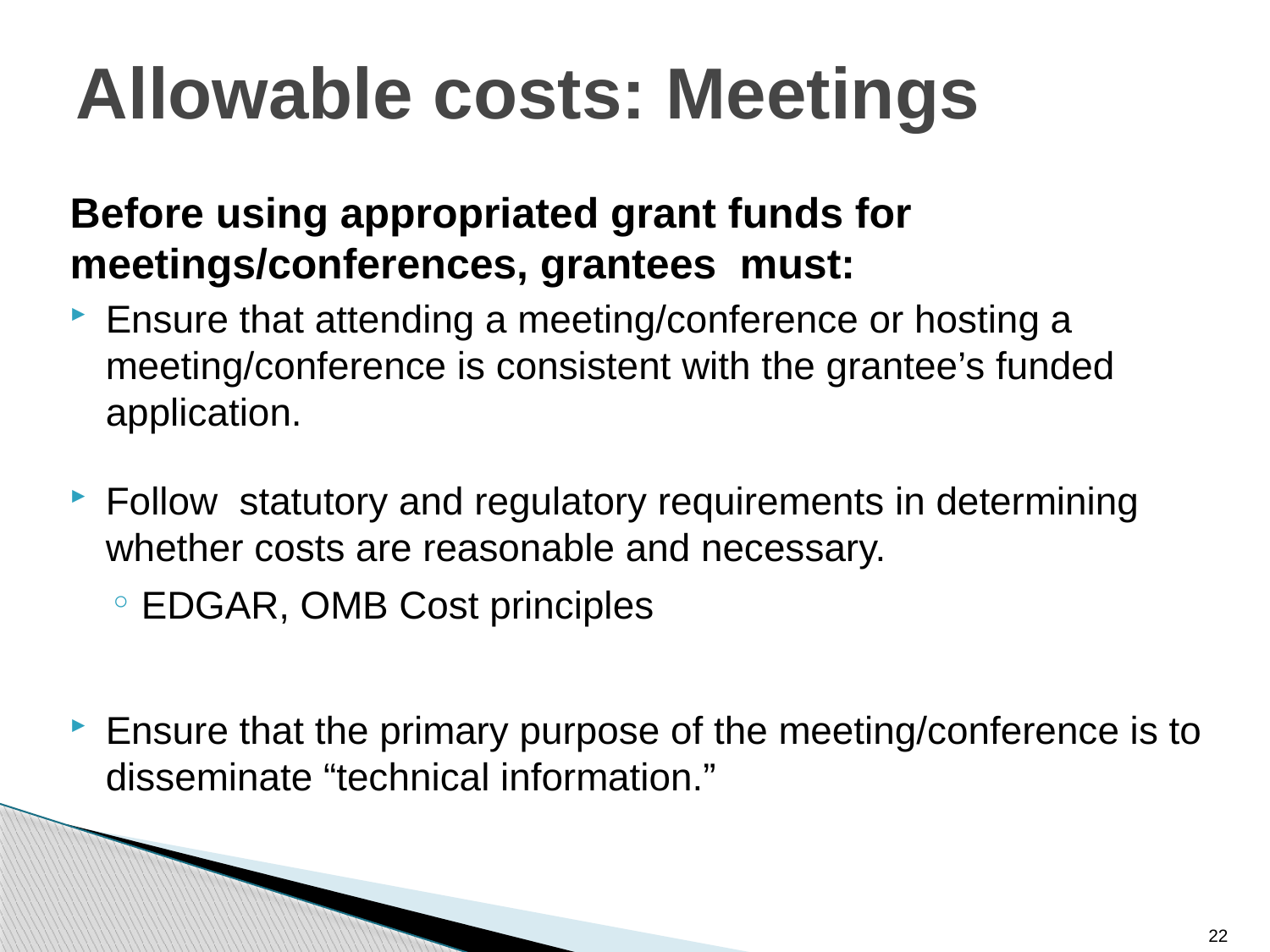

# Allowable costs: Meetings
Before using appropriated grant funds for meetings/conferences, grantees  must:
Ensure that attending a meeting/conference or hosting a meeting/conference is consistent with the grantee’s funded application.
Follow  statutory and regulatory requirements in determining whether costs are reasonable and necessary.
EDGAR, OMB Cost principles

Ensure that the primary purpose of the meeting/conference is to disseminate “technical information.”

22